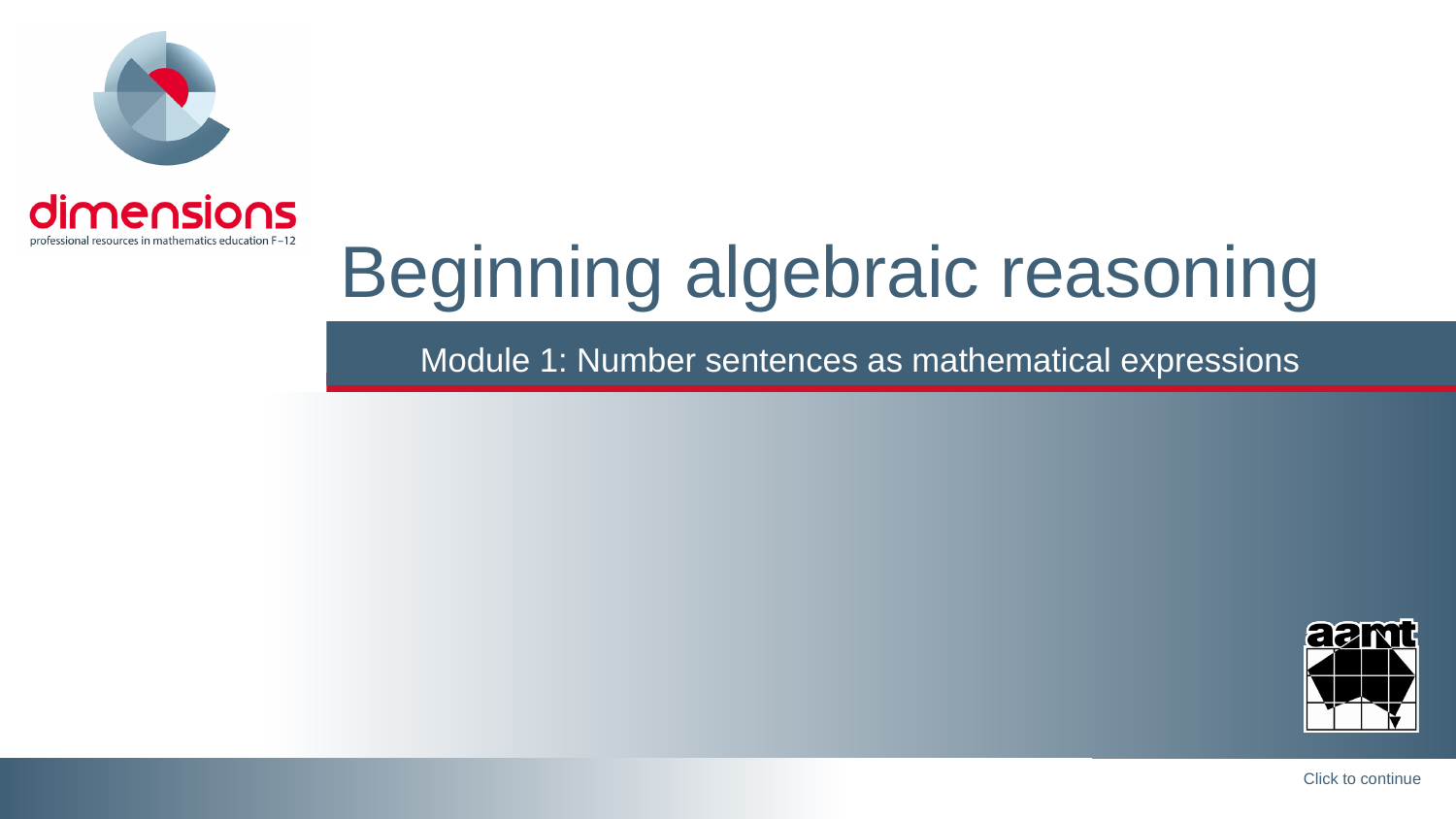

# Beginning algebraic reasoning
Module 1: Number sentences as mathematical expressions
Click to continue